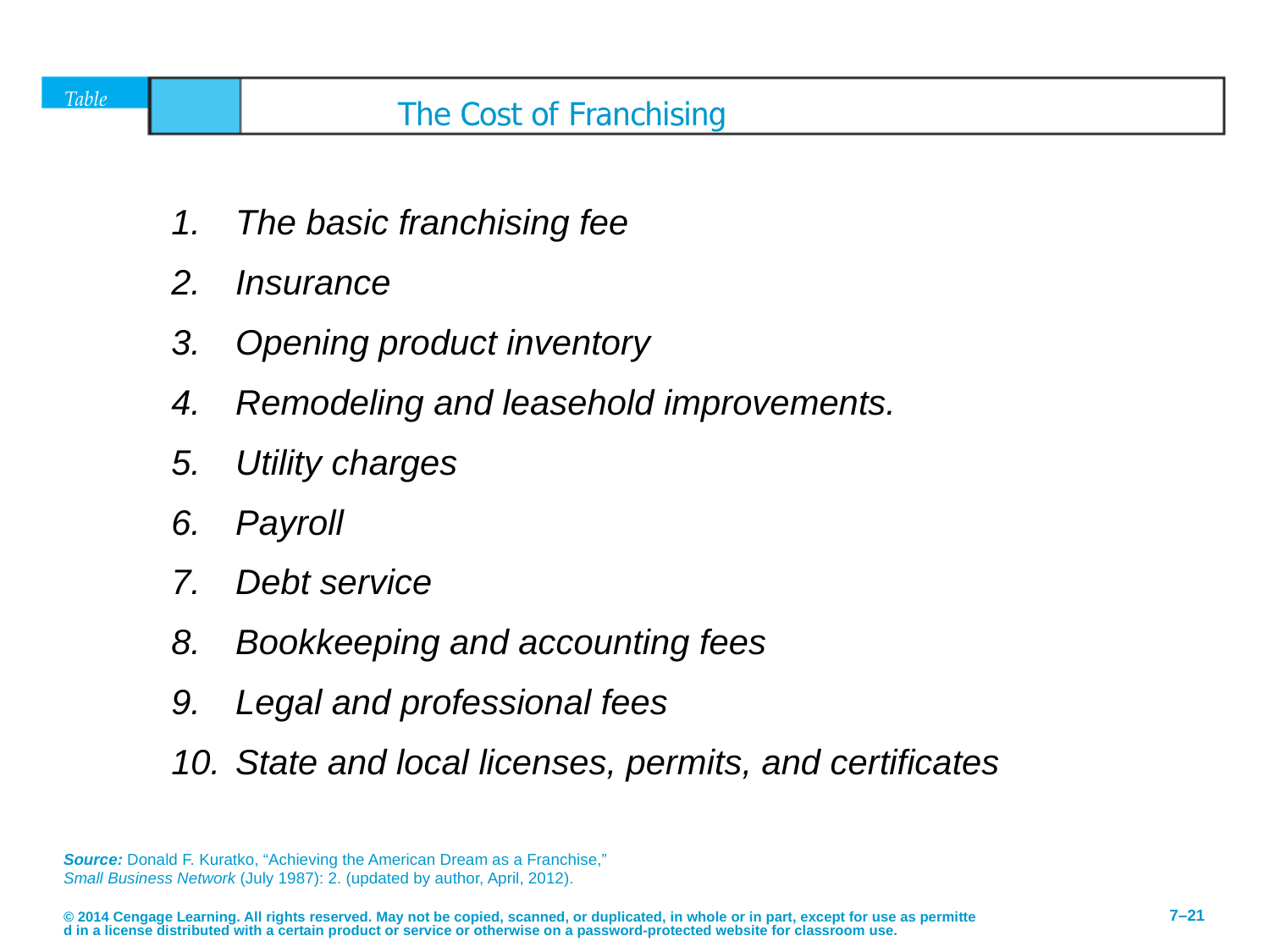

# Table	7.3	The Cost of Franchising
The basic franchising fee
Insurance
Opening product inventory
Remodeling and leasehold improvements.
Utility charges
Payroll
Debt service
Bookkeeping and accounting fees
Legal and professional fees
State and local licenses, permits, and certificates
Source: Donald F. Kuratko, “Achieving the American Dream as a Franchise,” Small Business Network (July 1987): 2. (updated by author, April, 2012).
© 2014 Cengage Learning. All rights reserved. May not be copied, scanned, or duplicated, in whole or in part, except for use as permitted in a license distributed with a certain product or service or otherwise on a password-protected website for classroom use.
7–21